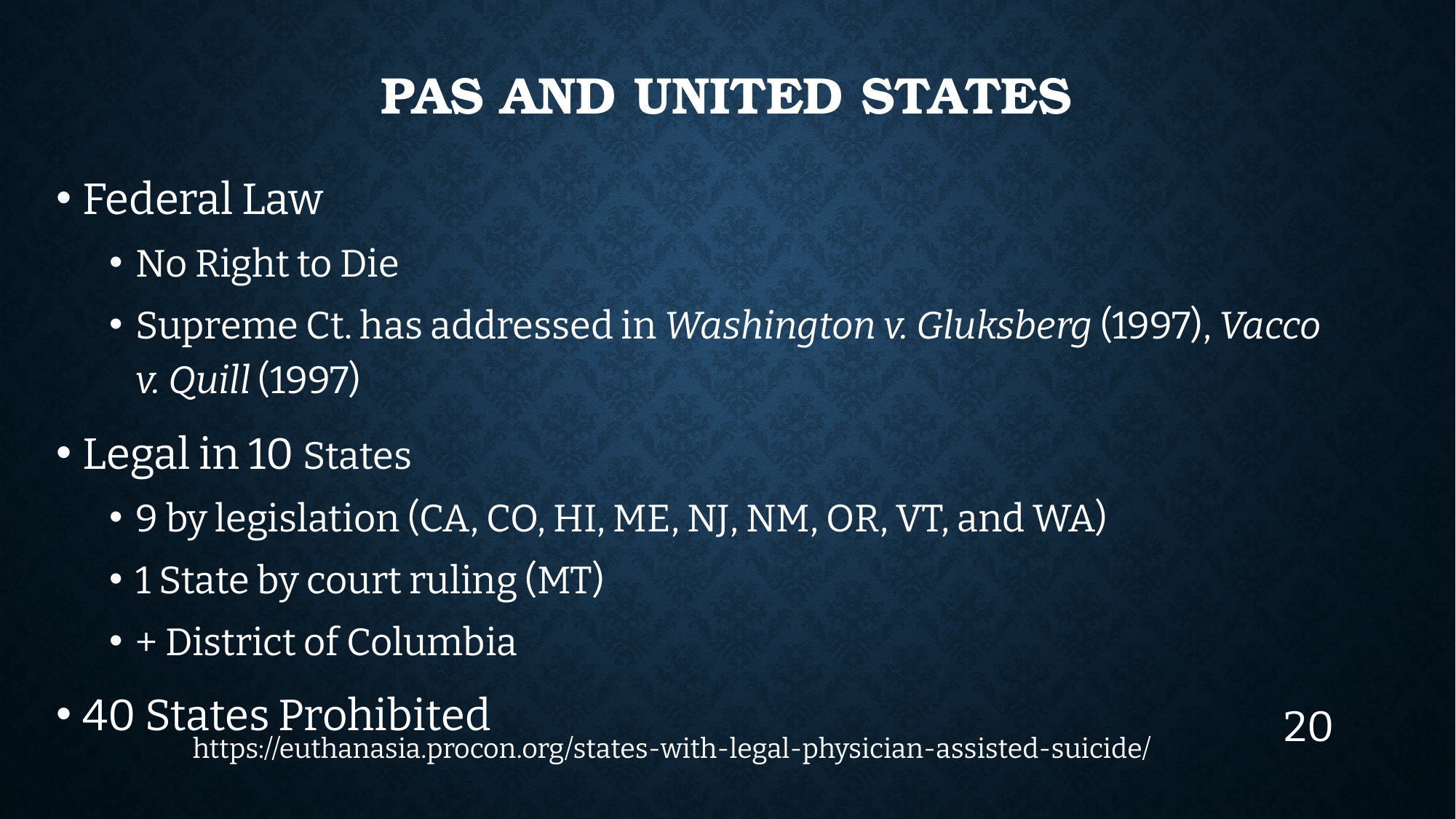

# PAS and United States
Federal Law
No Right to Die
Supreme Ct. has addressed in Washington v. Gluksberg (1997), Vacco v. Quill (1997)
Legal in 10 States
9 by legislation (CA, CO, HI, ME, NJ, NM, OR, VT, and WA)
1 State by court ruling (MT)
+ District of Columbia
40 States Prohibited
20
https://euthanasia.procon.org/states-with-legal-physician-assisted-suicide/